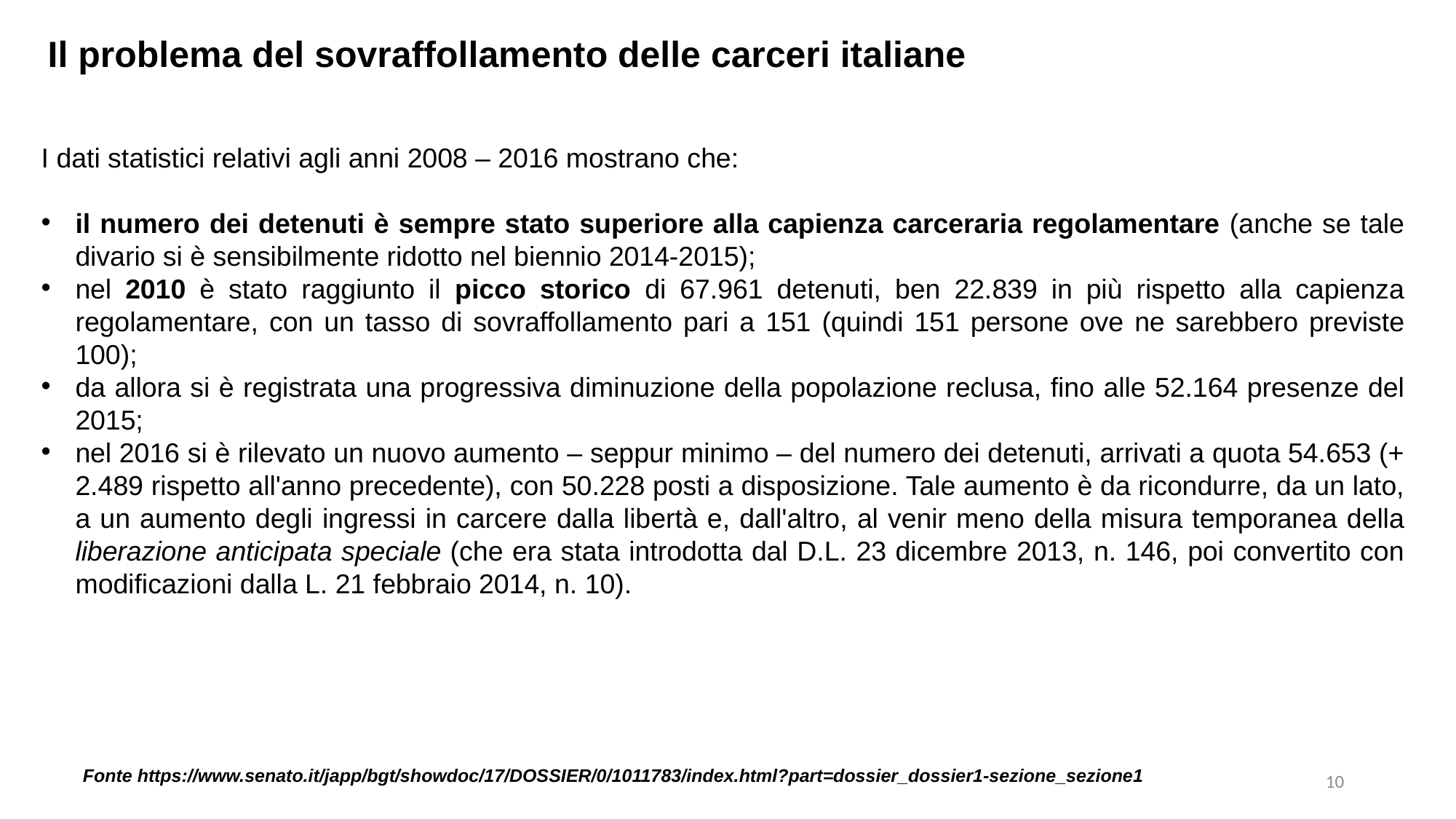

Il problema del sovraffollamento delle carceri italiane

I dati statistici relativi agli anni 2008 – 2016 mostrano che:

il numero dei detenuti è sempre stato superiore alla capienza carceraria regolamentare (anche se tale divario si è sensibilmente ridotto nel biennio 2014-2015);
nel 2010 è stato raggiunto il picco storico di 67.961 detenuti, ben 22.839 in più rispetto alla capienza regolamentare, con un tasso di sovraffollamento pari a 151 (quindi 151 persone ove ne sarebbero previste 100);
da allora si è registrata una progressiva diminuzione della popolazione reclusa, fino alle 52.164 presenze del 2015;
nel 2016 si è rilevato un nuovo aumento – seppur minimo – del numero dei detenuti, arrivati a quota 54.653 (+ 2.489 rispetto all'anno precedente), con 50.228 posti a disposizione. Tale aumento è da ricondurre, da un lato, a un aumento degli ingressi in carcere dalla libertà e, dall'altro, al venir meno della misura temporanea della liberazione anticipata speciale (che era stata introdotta dal D.L. 23 dicembre 2013, n. 146, poi convertito con modificazioni dalla L. 21 febbraio 2014, n. 10).

10
Fonte https://www.senato.it/japp/bgt/showdoc/17/DOSSIER/0/1011783/index.html?part=dossier_dossier1-sezione_sezione1